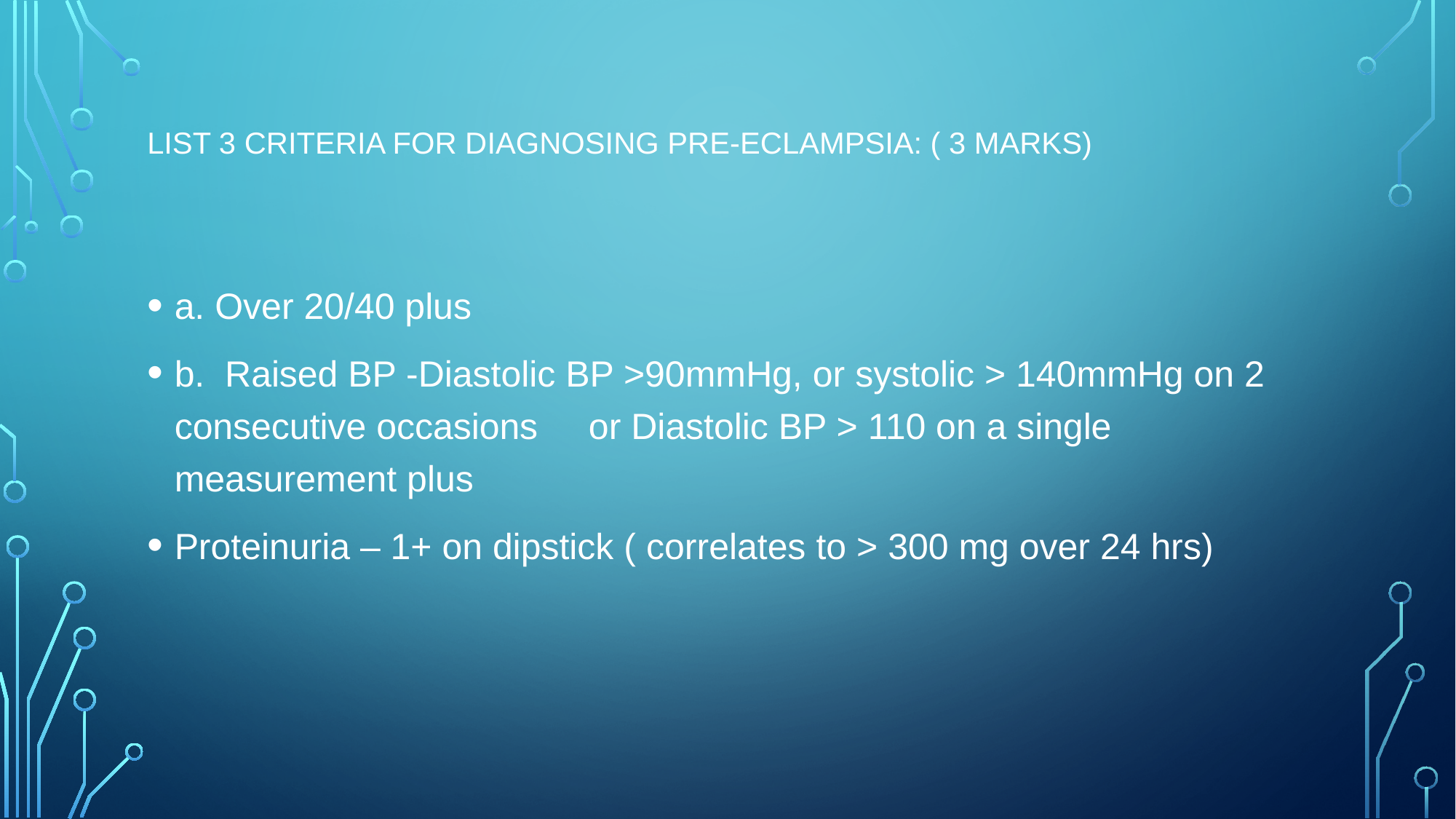

# List 3 criteria for diagnosing pre-eclampsia: ( 3 marks)
a. Over 20/40 plus
b.  Raised BP -Diastolic BP >90mmHg, or systolic > 140mmHg on 2 consecutive occasions     or Diastolic BP > 110 on a single measurement plus
Proteinuria – 1+ on dipstick ( correlates to > 300 mg over 24 hrs)